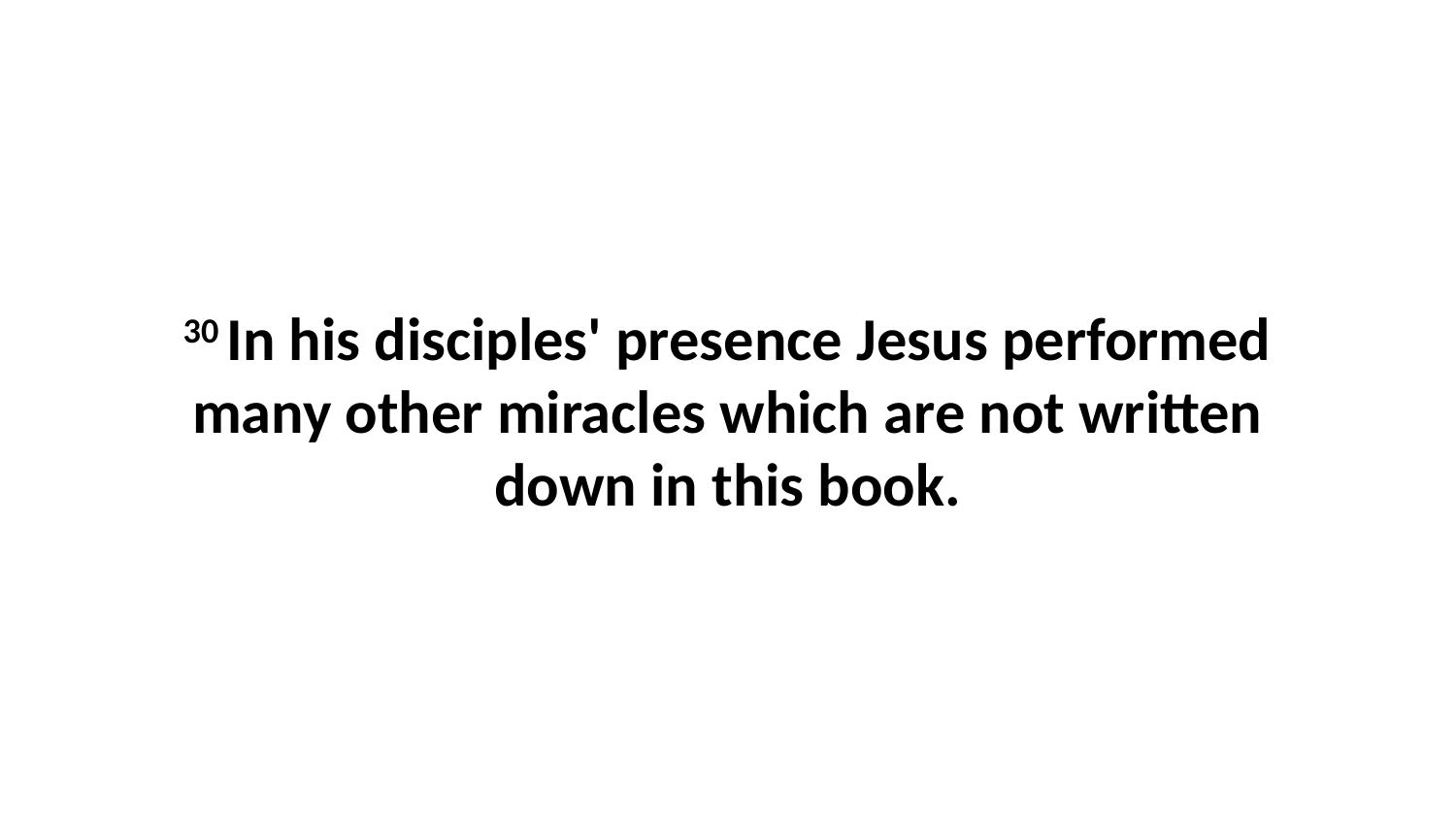

30 In his disciples' presence Jesus performed many other miracles which are not written down in this book.